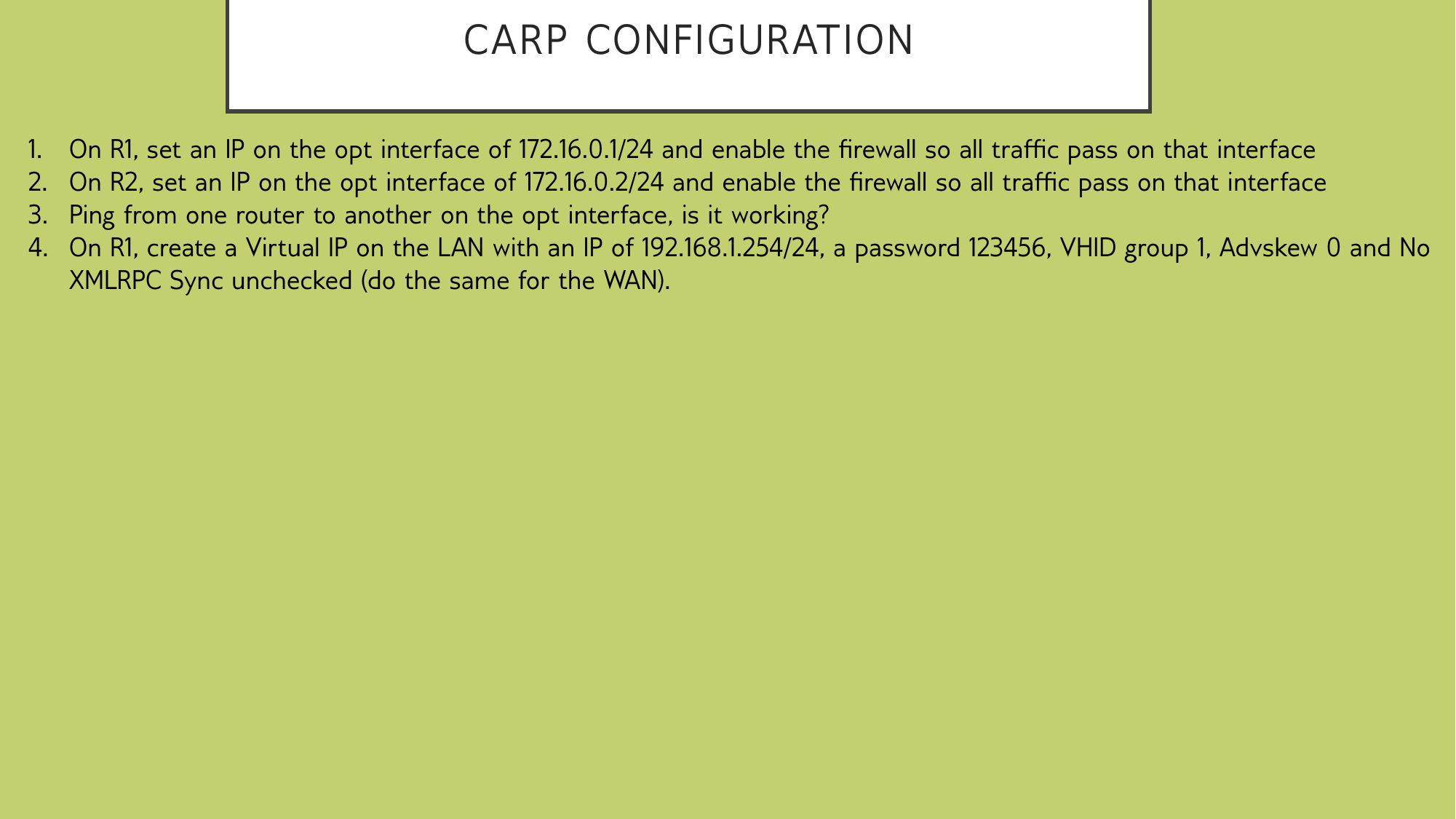

# CARP Configuration
On R1, set an IP on the opt interface of 172.16.0.1/24 and enable the firewall so all traffic pass on that interface
On R2, set an IP on the opt interface of 172.16.0.2/24 and enable the firewall so all traffic pass on that interface
Ping from one router to another on the opt interface, is it working?
On R1, create a Virtual IP on the LAN with an IP of 192.168.1.254/24, a password 123456, VHID group 1, Advskew 0 and No XMLRPC Sync unchecked (do the same for the WAN).